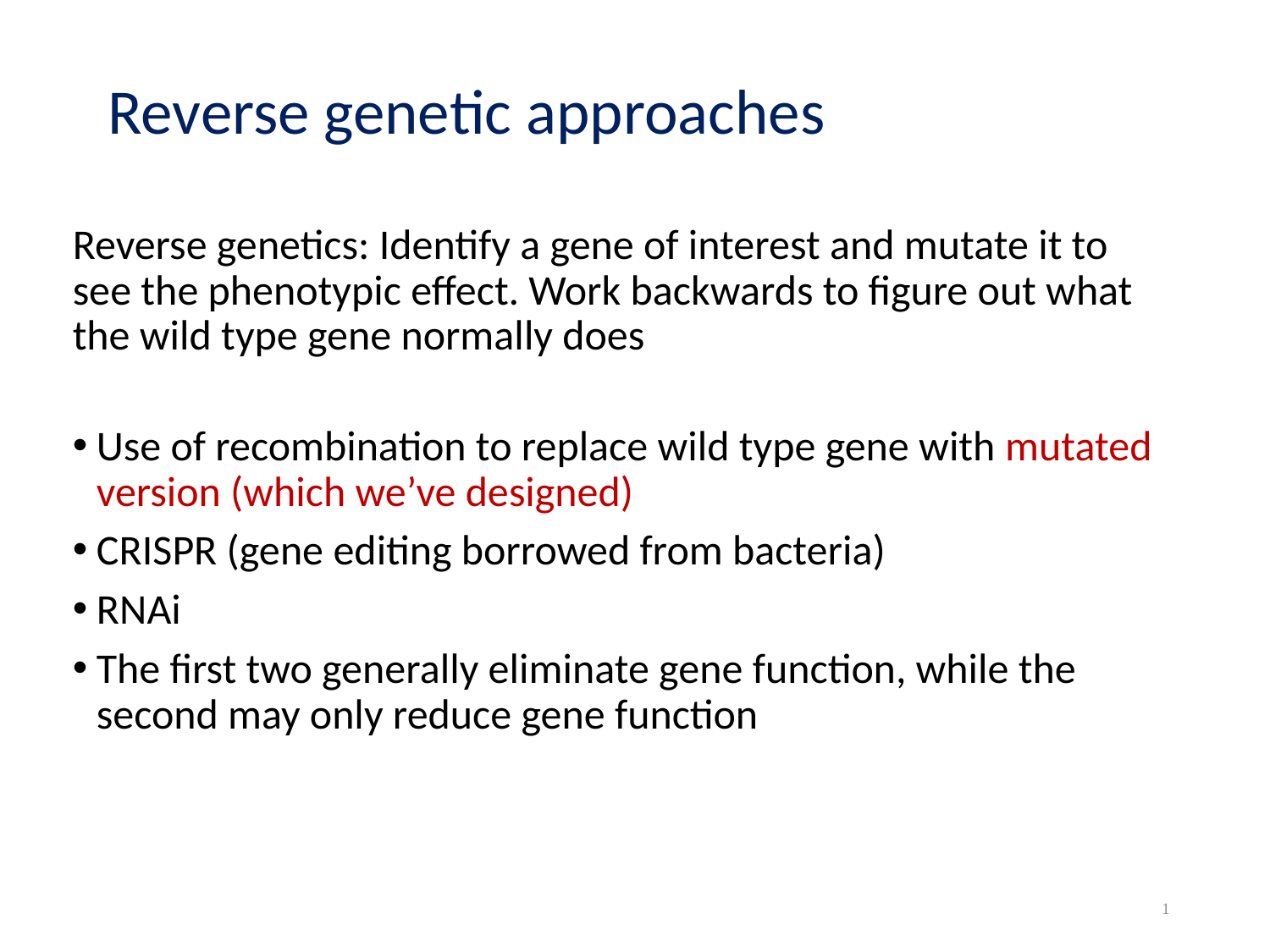

# Reverse genetic approaches
Reverse genetics: Identify a gene of interest and mutate it to see the phenotypic effect. Work backwards to figure out what the wild type gene normally does

Use of recombination to replace wild type gene with mutated version (which we’ve designed)
CRISPR (gene editing borrowed from bacteria)
RNAi
The first two generally eliminate gene function, while the second may only reduce gene function
1